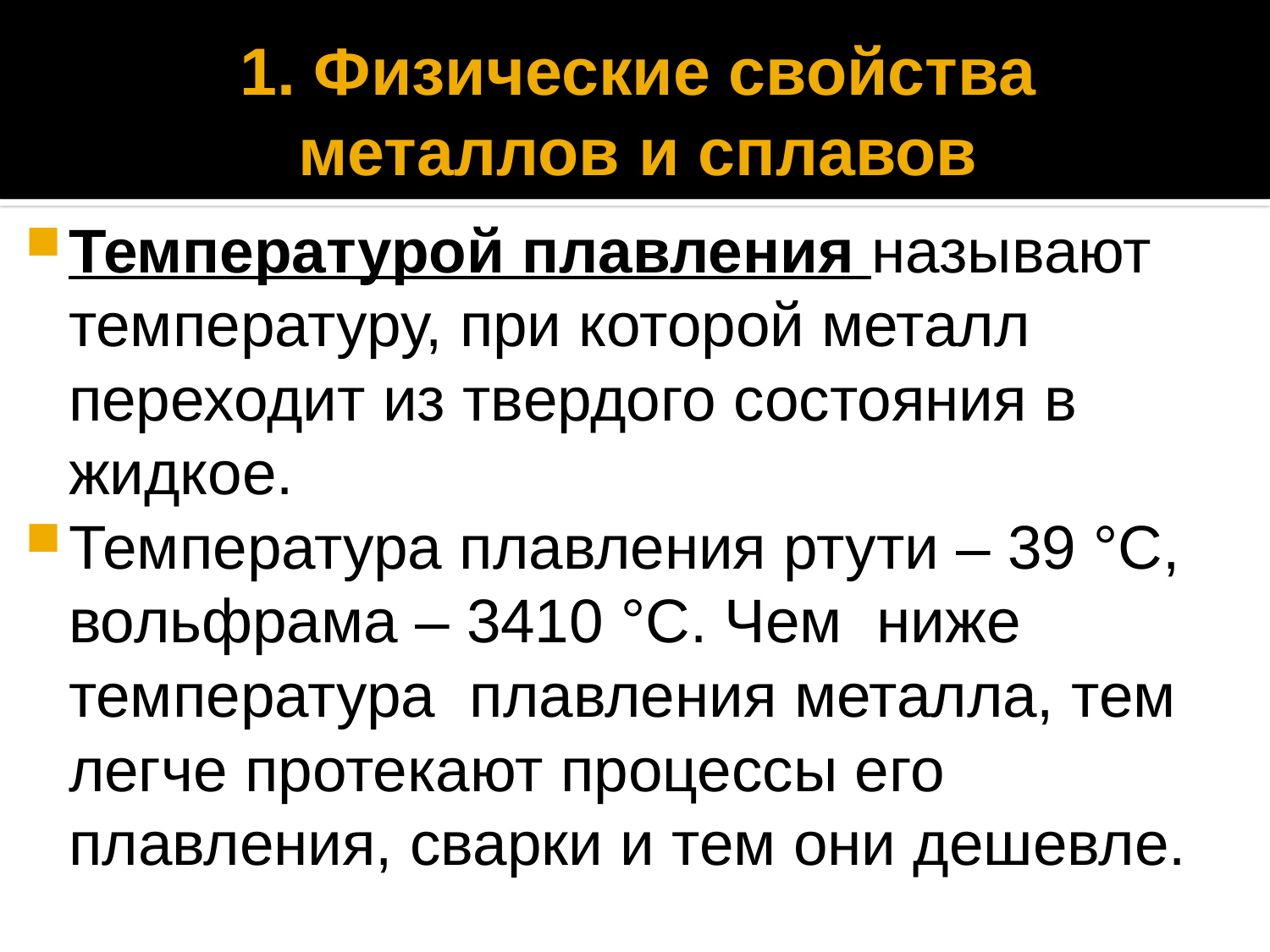

# 1. Физические свойства металлов и сплавов
Температурой плавления называют температуру, при которой металл переходит из твердого состояния в жидкое.
Температура плавления ртути – 39 °С, вольфрама – 3410 °С. Чем  ниже  температура  плавления металла, тем легче протекают процессы его плавления, сварки и тем они дешевле.